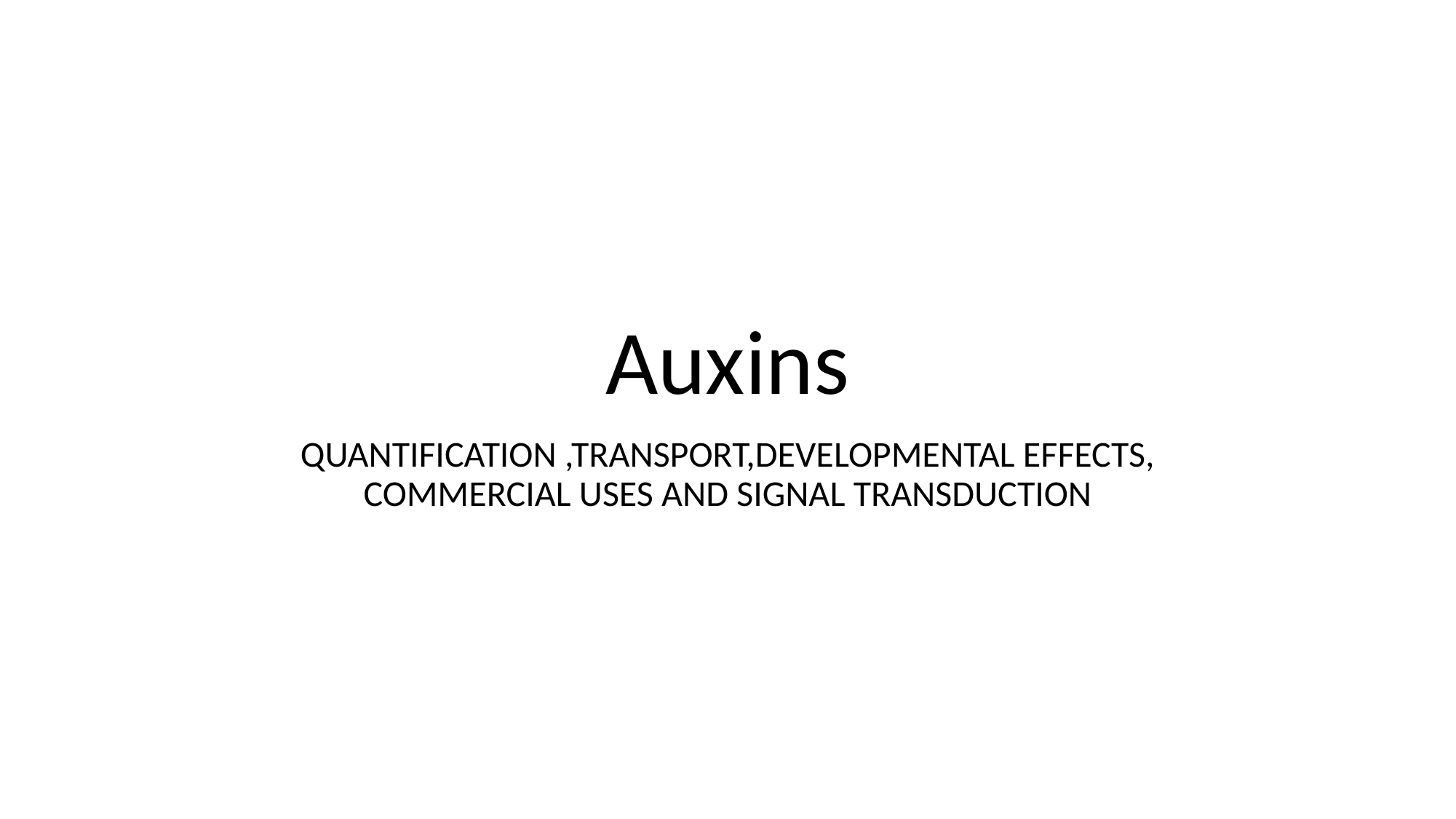

# Auxins
QUANTIFICATION ,TRANSPORT,DEVELOPMENTAL EFFECTS, COMMERCIAL USES AND SIGNAL TRANSDUCTION